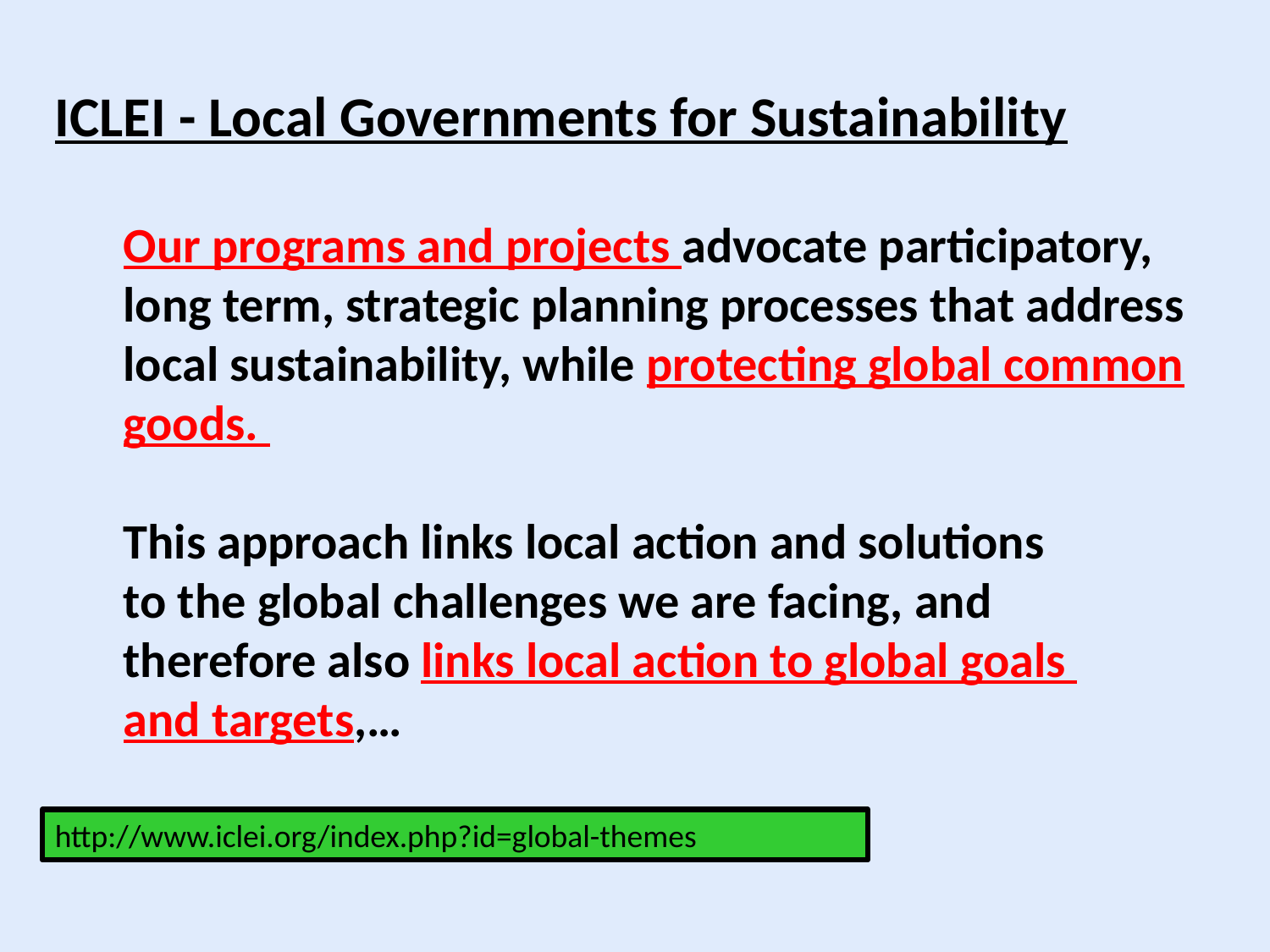

ICLEI - Local Governments for Sustainability
Our programs and projects advocate participatory,
long term, strategic planning processes that address
local sustainability, while protecting global common
goods.

This approach links local action and solutions
to the global challenges we are facing, and
therefore also links local action to global goals
and targets,…

http://www.iclei.org/index.php?id=global-themes